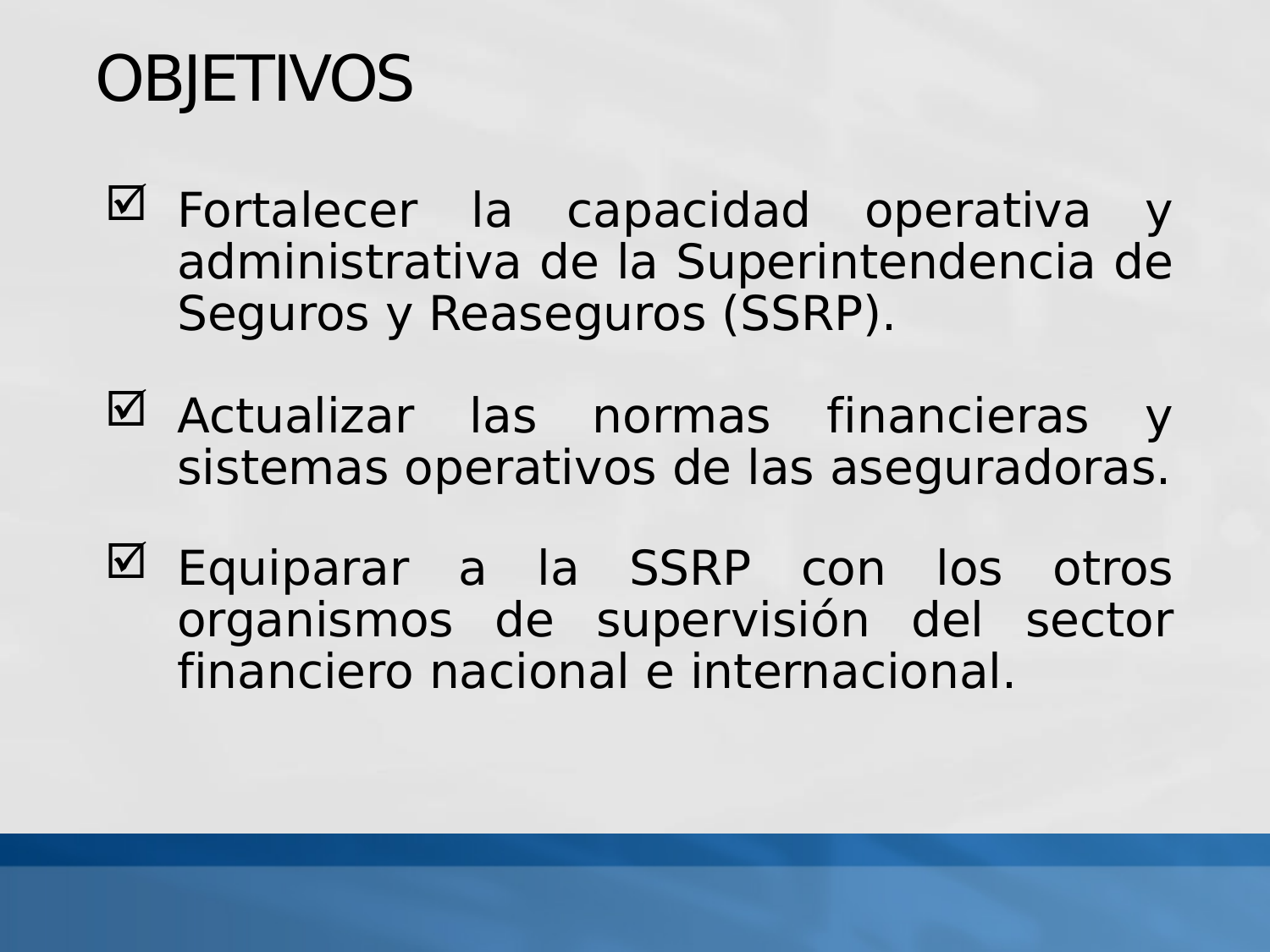

# OBJETIVOS
Fortalecer la capacidad operativa y administrativa de la Superintendencia de Seguros y Reaseguros (SSRP).

Actualizar las normas financieras y sistemas operativos de las aseguradoras.

Equiparar a la SSRP con los otros organismos de supervisión del sector financiero nacional e internacional.